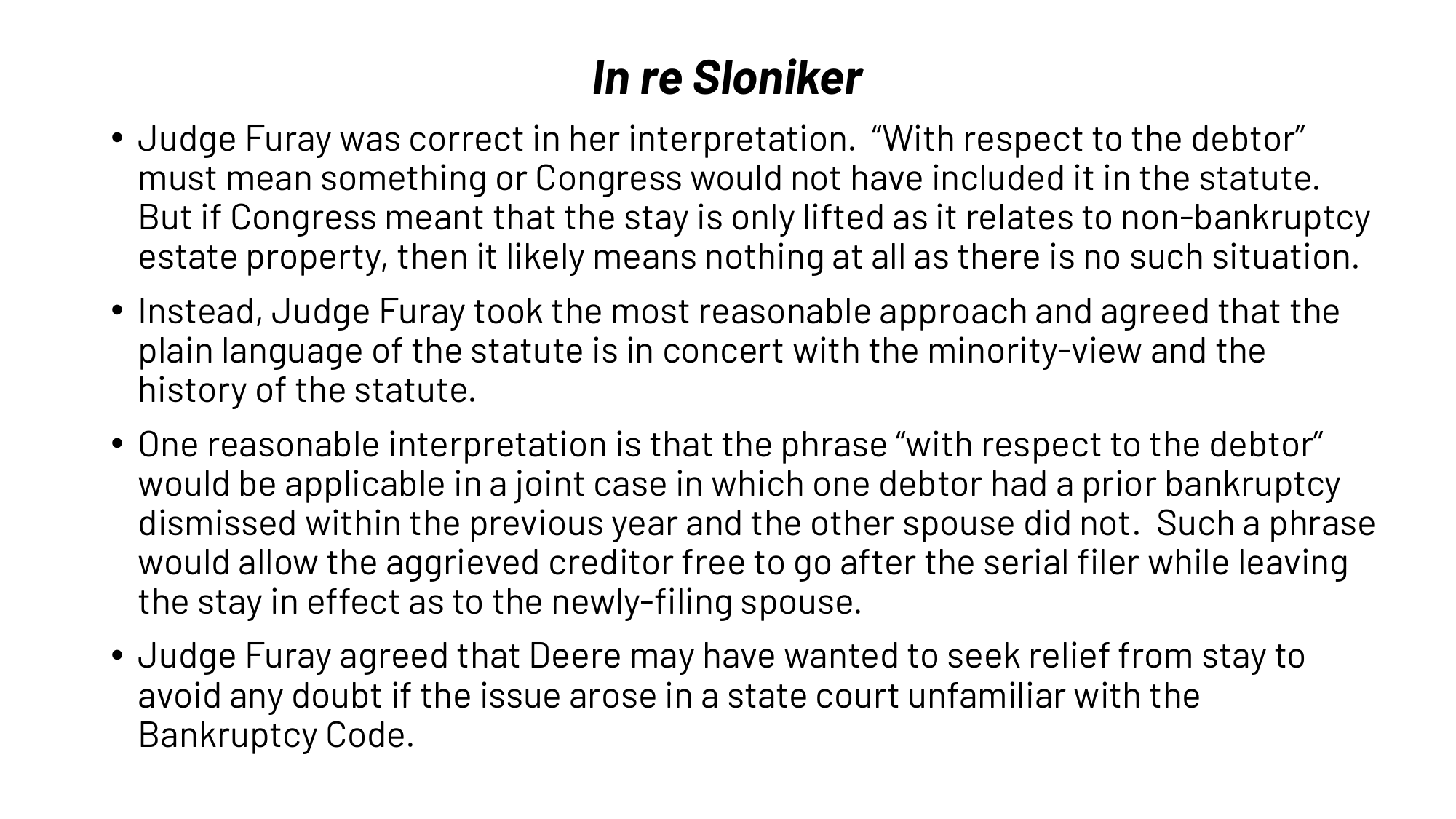

# In re Sloniker
Judge Furay was correct in her interpretation.  “With respect to the debtor” must mean something or Congress would not have included it in the statute.  But if Congress meant that the stay is only lifted as it relates to non-bankruptcy estate property, then it likely means nothing at all as there is no such situation.
Instead, Judge Furay took the most reasonable approach and agreed that the plain language of the statute is in concert with the minority-view and the history of the statute.
One reasonable interpretation is that the phrase “with respect to the debtor” would be applicable in a joint case in which one debtor had a prior bankruptcy dismissed within the previous year and the other spouse did not.  Such a phrase would allow the aggrieved creditor free to go after the serial filer while leaving the stay in effect as to the newly-filing spouse.
Judge Furay agreed that Deere may have wanted to seek relief from stay to avoid any doubt if the issue arose in a state court unfamiliar with the Bankruptcy Code.